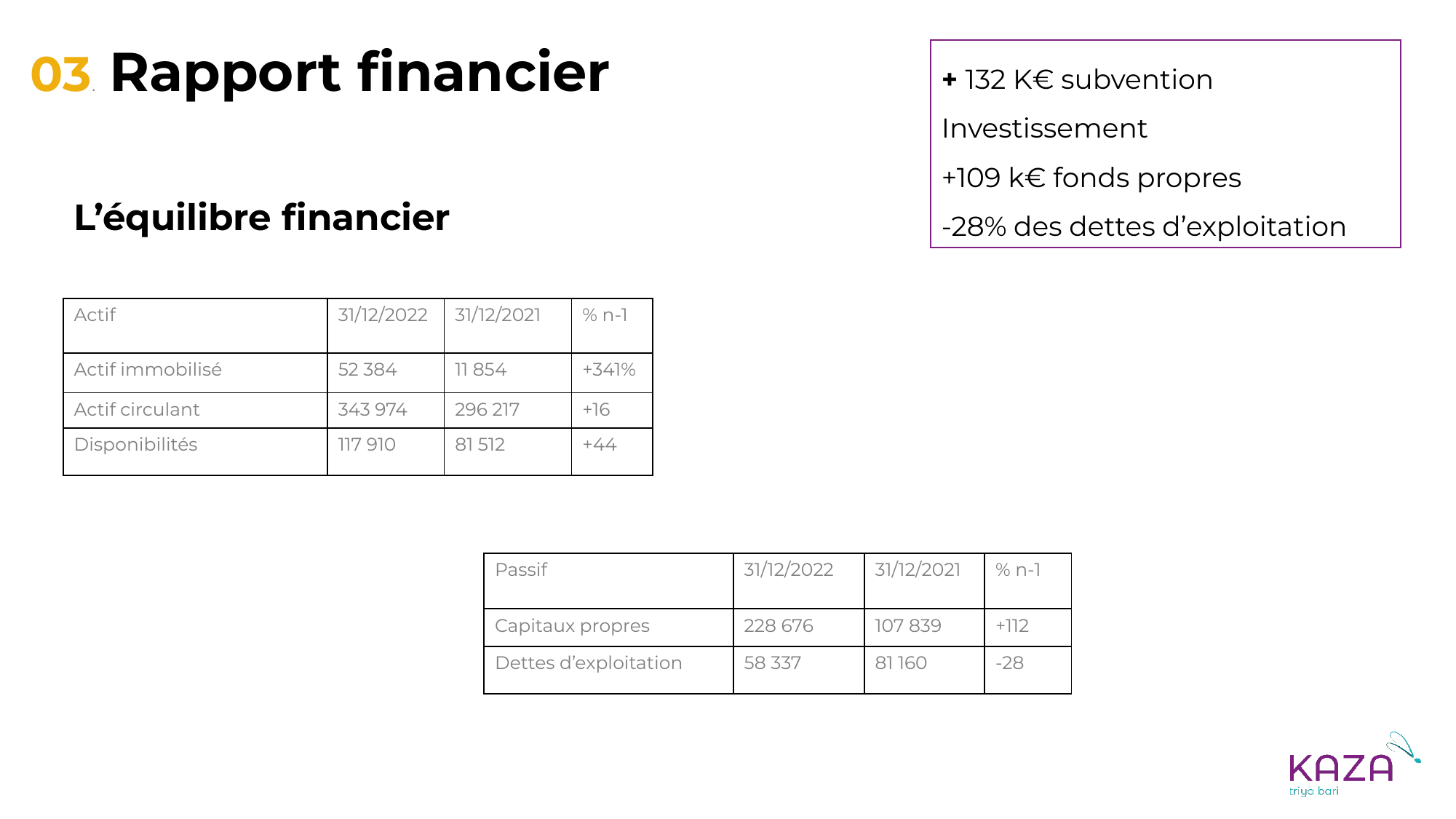

03. Rapport financier
+ 132 K€ subvention Investissement
+109 k€ fonds propres
-28% des dettes d’exploitation
L’équilibre financier
| Actif | 31/12/2022 | 31/12/2021 | % n-1 |
| --- | --- | --- | --- |
| Actif immobilisé | 52 384 | 11 854 | +341% |
| Actif circulant | 343 974 | 296 217 | +16 |
| Disponibilités | 117 910 | 81 512 | +44 |
| Passif | 31/12/2022 | 31/12/2021 | % n-1 |
| --- | --- | --- | --- |
| Capitaux propres | 228 676 | 107 839 | +112 |
| Dettes d’exploitation | 58 337 | 81 160 | -28 |